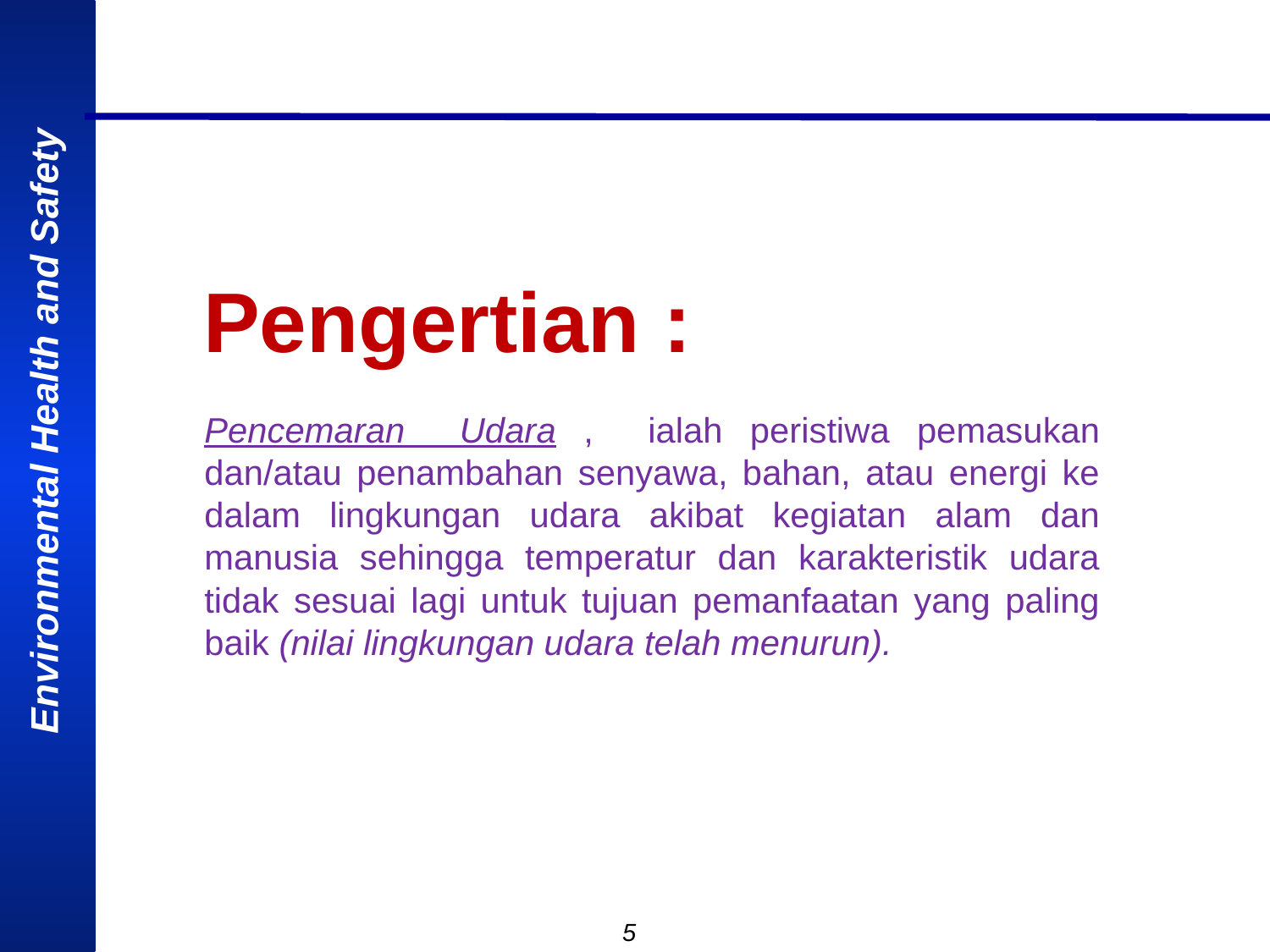

# Pengertian :
Pencemaran  Udara ,  ialah peristiwa pemasukan dan/atau penambahan senyawa, bahan, atau energi ke dalam lingkungan udara akibat kegiatan alam dan manusia sehingga temperatur dan karakteristik udara tidak sesuai lagi untuk tujuan pemanfaatan yang paling baik (nilai lingkungan udara telah menurun).